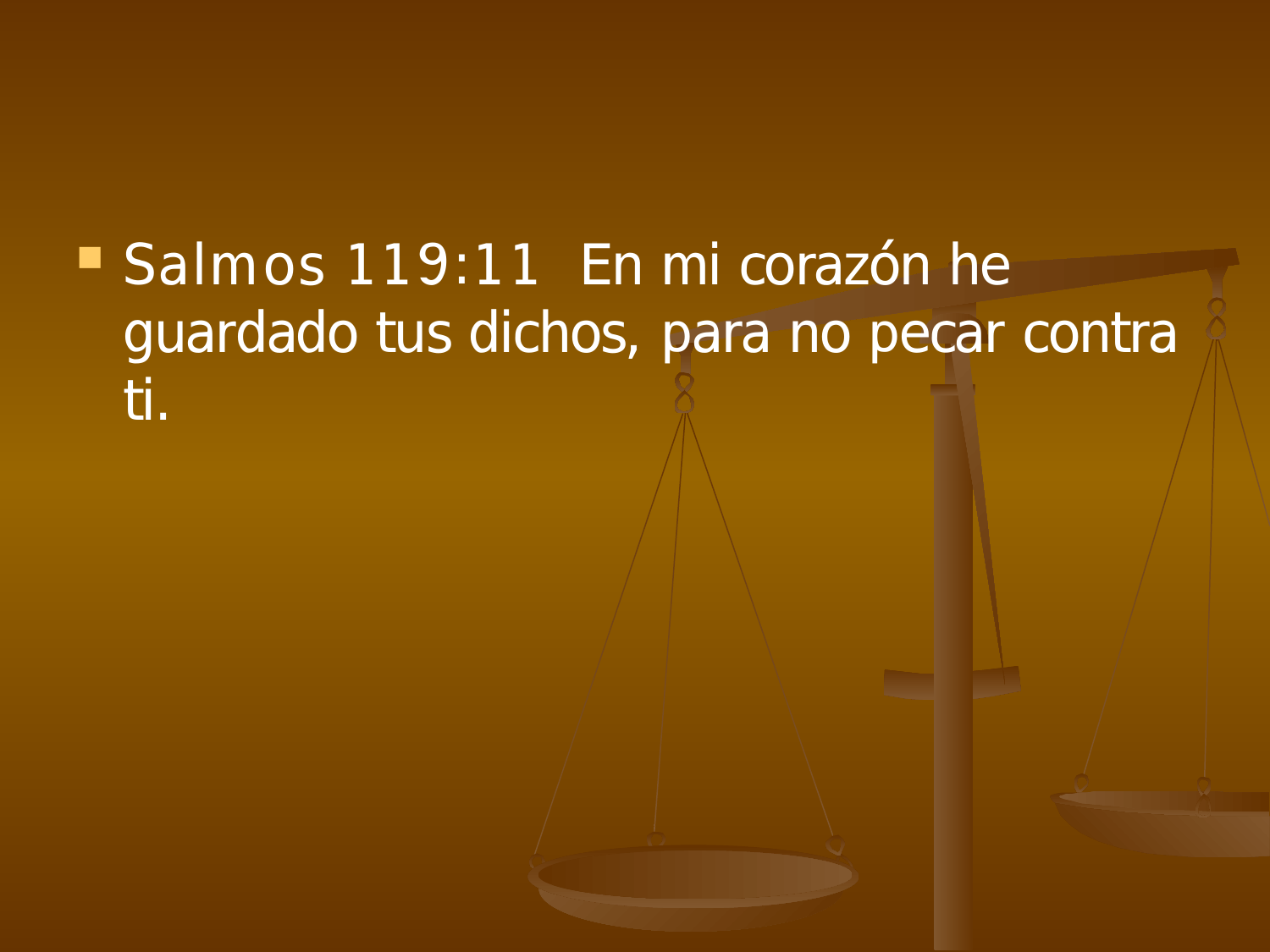

#
Salmos 119:11  En mi corazón he guardado tus dichos, para no pecar contra ti.